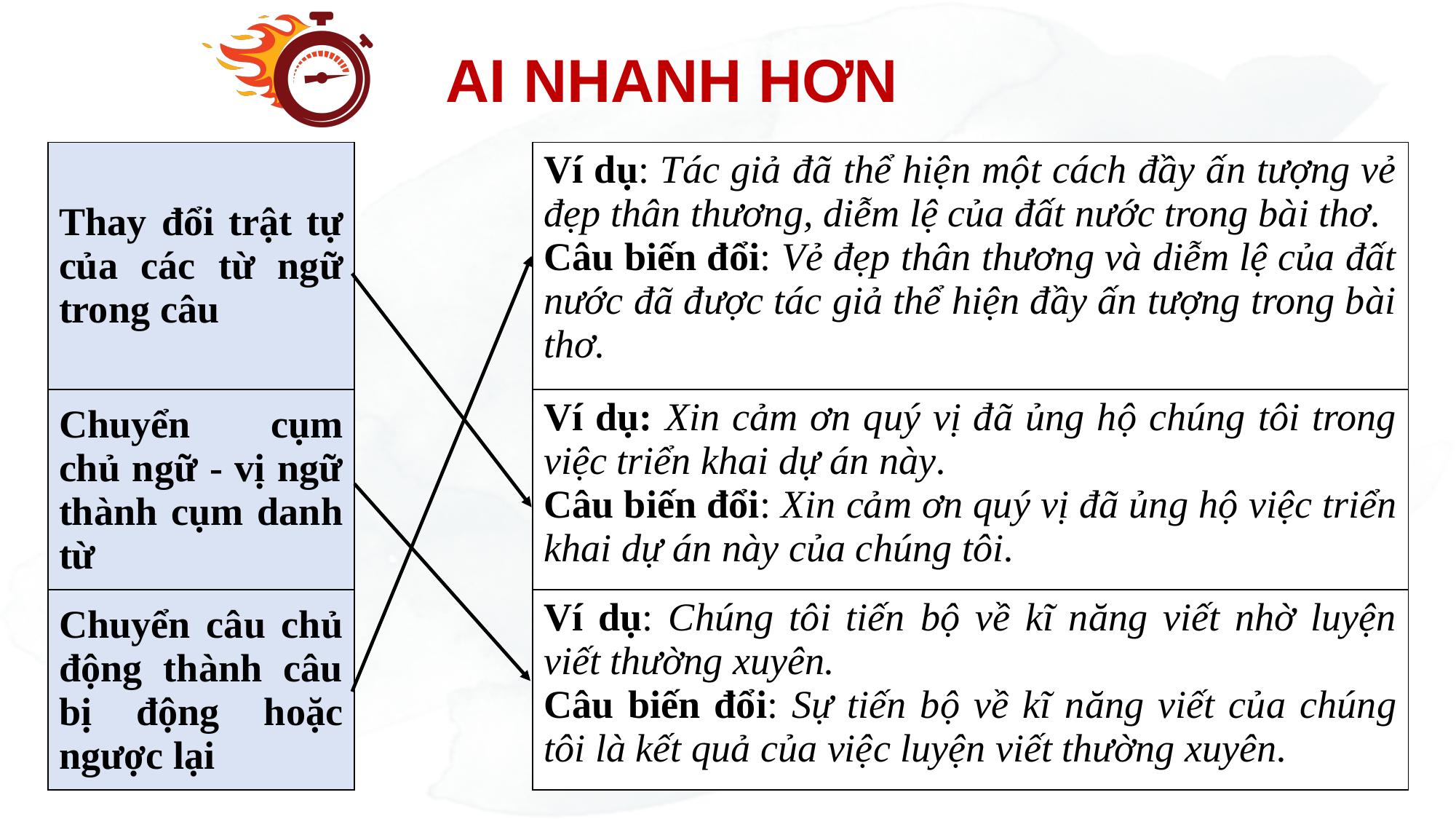

AI NHANH HƠN
| Thay đổi trật tự của các từ ngữ trong câu |  | Ví dụ: Tác giả đã thể hiện một cách đầy ấn tượng vẻ đẹp thân thương, diễm lệ của đất nước trong bài thơ. Câu biến đổi: Vẻ đẹp thân thương và diễm lệ của đất nước đã được tác giả thể hiện đầy ấn tượng trong bài thơ. |
| --- | --- | --- |
| Chuyển cụm chủ ngữ - vị ngữ thành cụm danh từ |  | Ví dụ: Xin cảm ơn quý vị đã ủng hộ chúng tôi trong việc triển khai dự án này. Câu biến đổi: Xin cảm ơn quý vị đã ủng hộ việc triển khai dự án này của chúng tôi. |
| Chuyển câu chủ động thành câu bị động hoặc ngược lại |  | Ví dụ: Chúng tôi tiến bộ về kĩ năng viết nhờ luyện viết thường xuyên. Câu biến đổi: Sự tiến bộ về kĩ năng viết của chúng tôi là kết quả của việc luyện viết thường xuyên. |